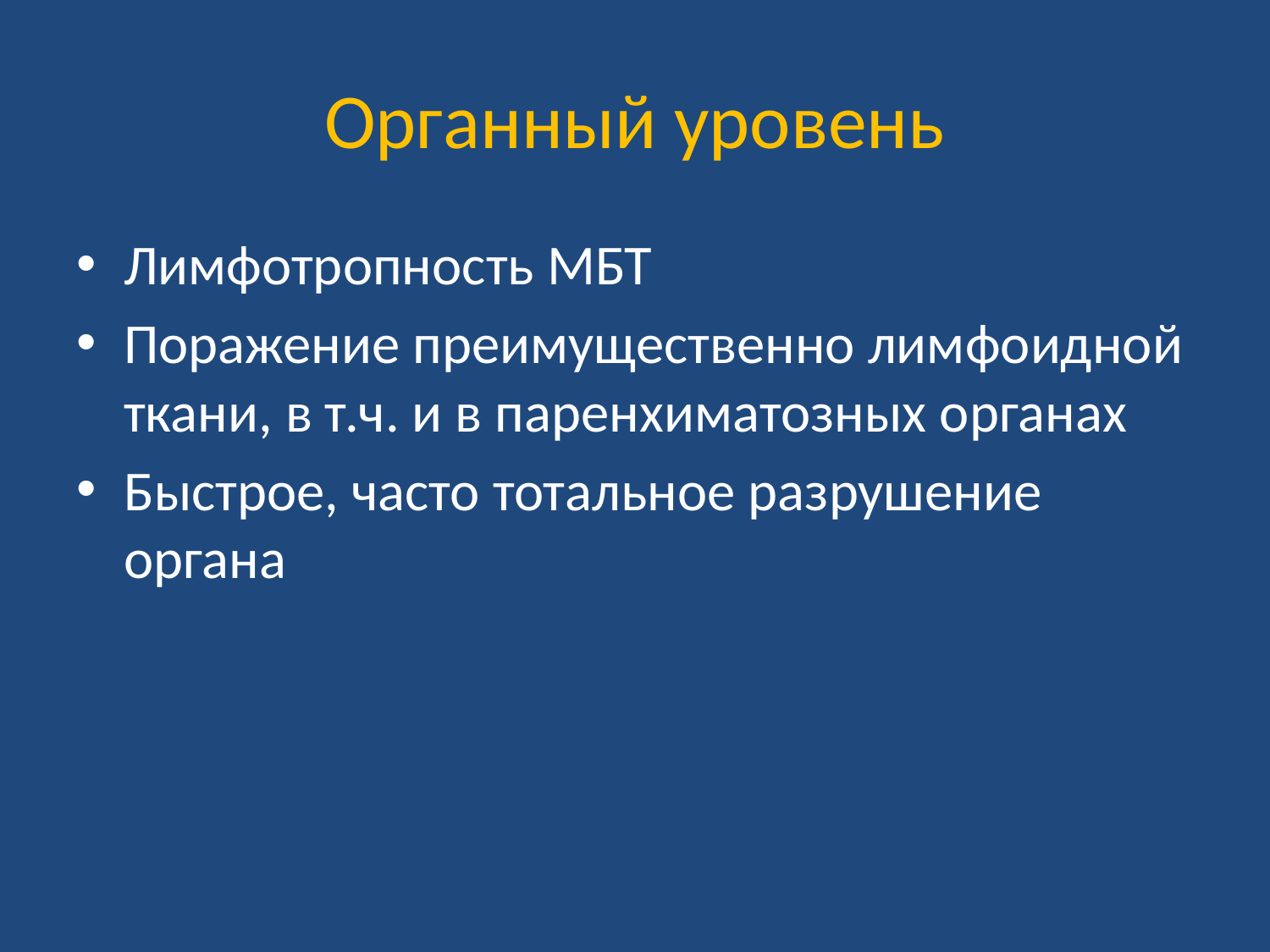

# Органный уровень
Лимфотропность МБТ
Поражение преимущественно лимфоидной ткани, в т.ч. и в паренхиматозных органах
Быстрое, часто тотальное разрушение органа